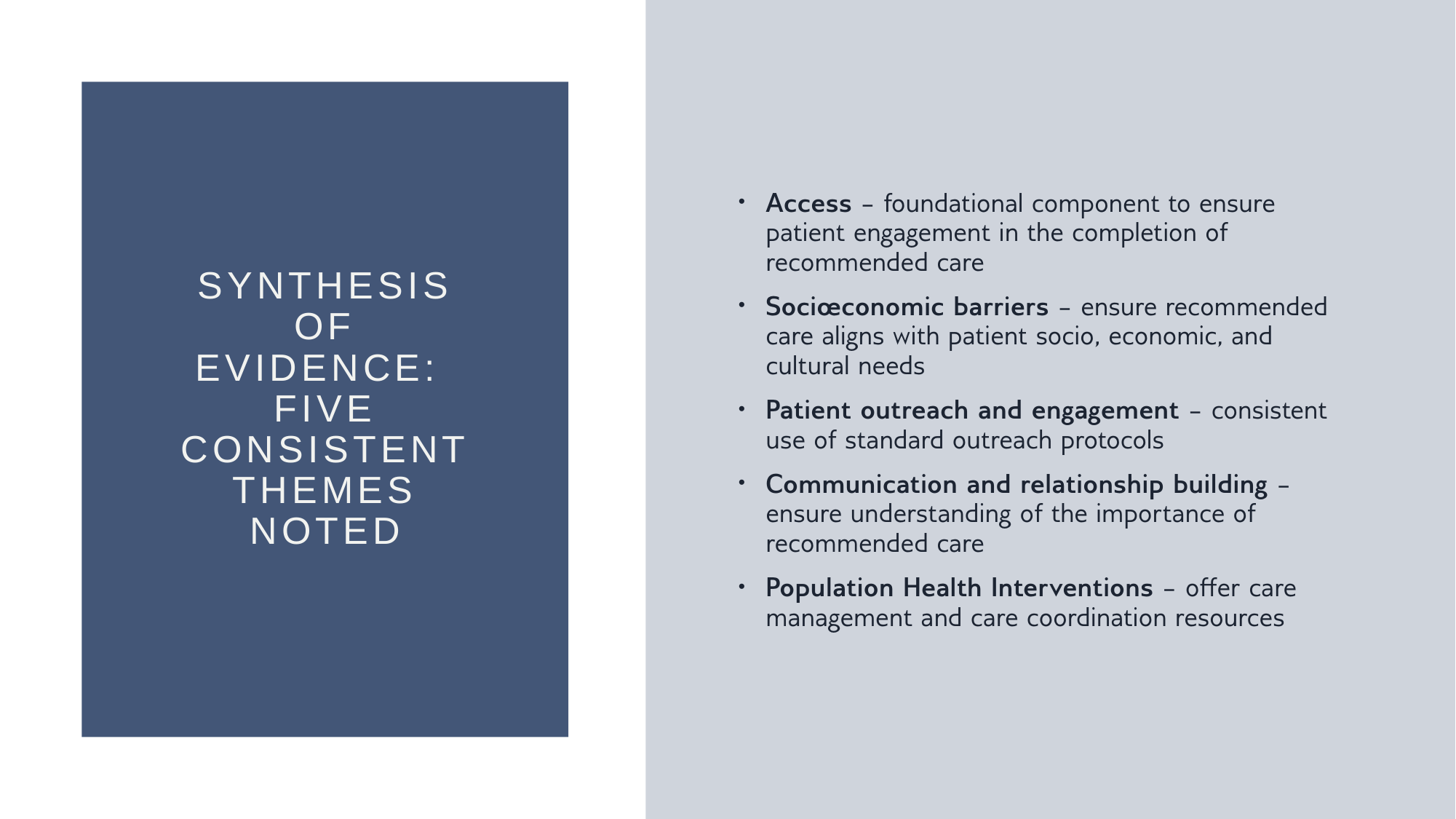

Access – foundational component to ensure patient engagement in the completion of recommended care
Socioeconomic barriers – ensure recommended care aligns with patient socio, economic, and cultural needs
Patient outreach and engagement – consistent use of standard outreach protocols
Communication and relationship building – ensure understanding of the importance of recommended care
Population Health Interventions – offer care management and care coordination resources

# Synthesis of Evidence: Five Consistent Themes Noted